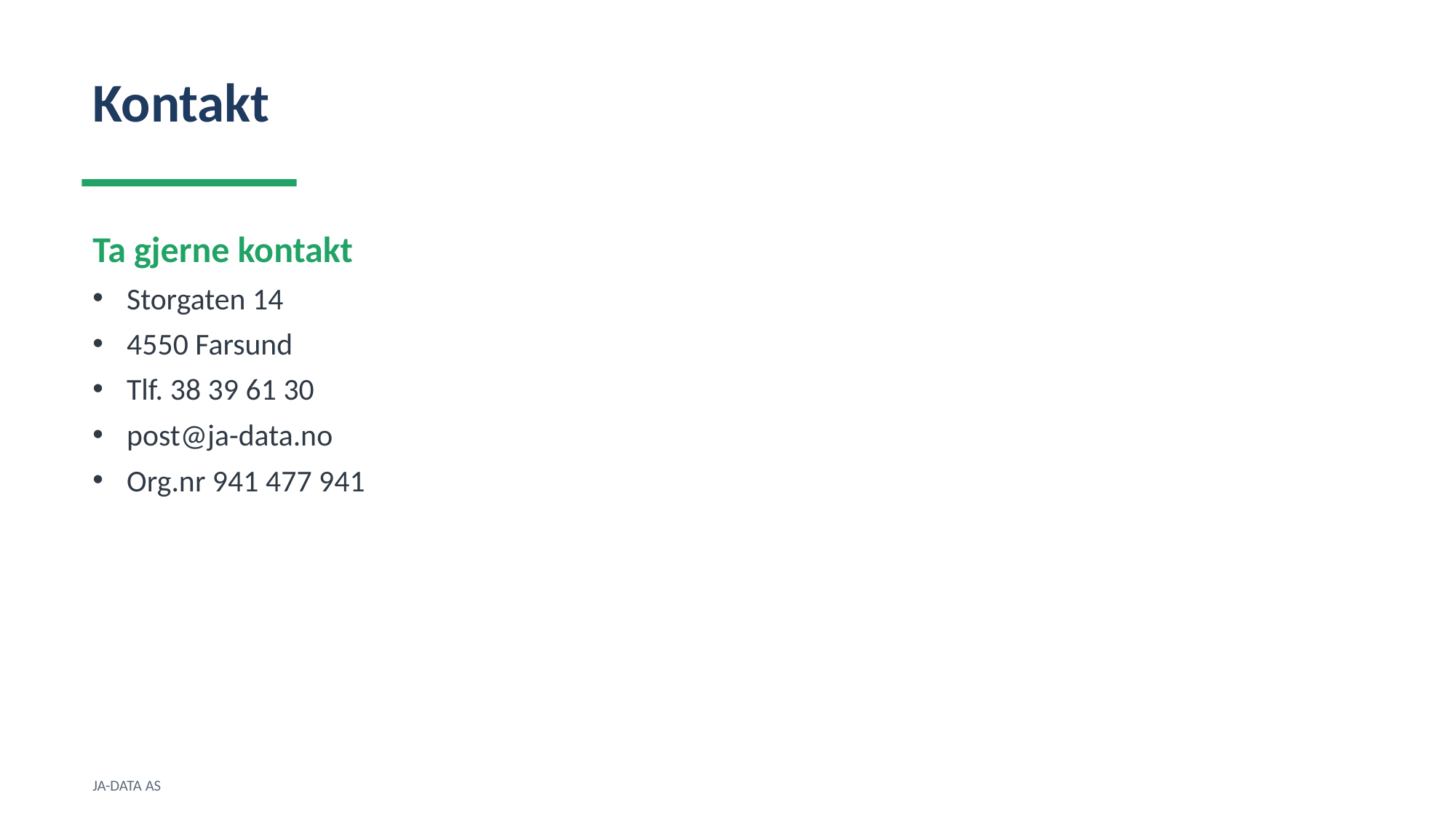

Kontakt

Ta gjerne kontakt
Storgaten 14
4550 Farsund
Tlf. 38 39 61 30
post@ja-data.no
Org.nr 941 477 941
JA-DATA AS